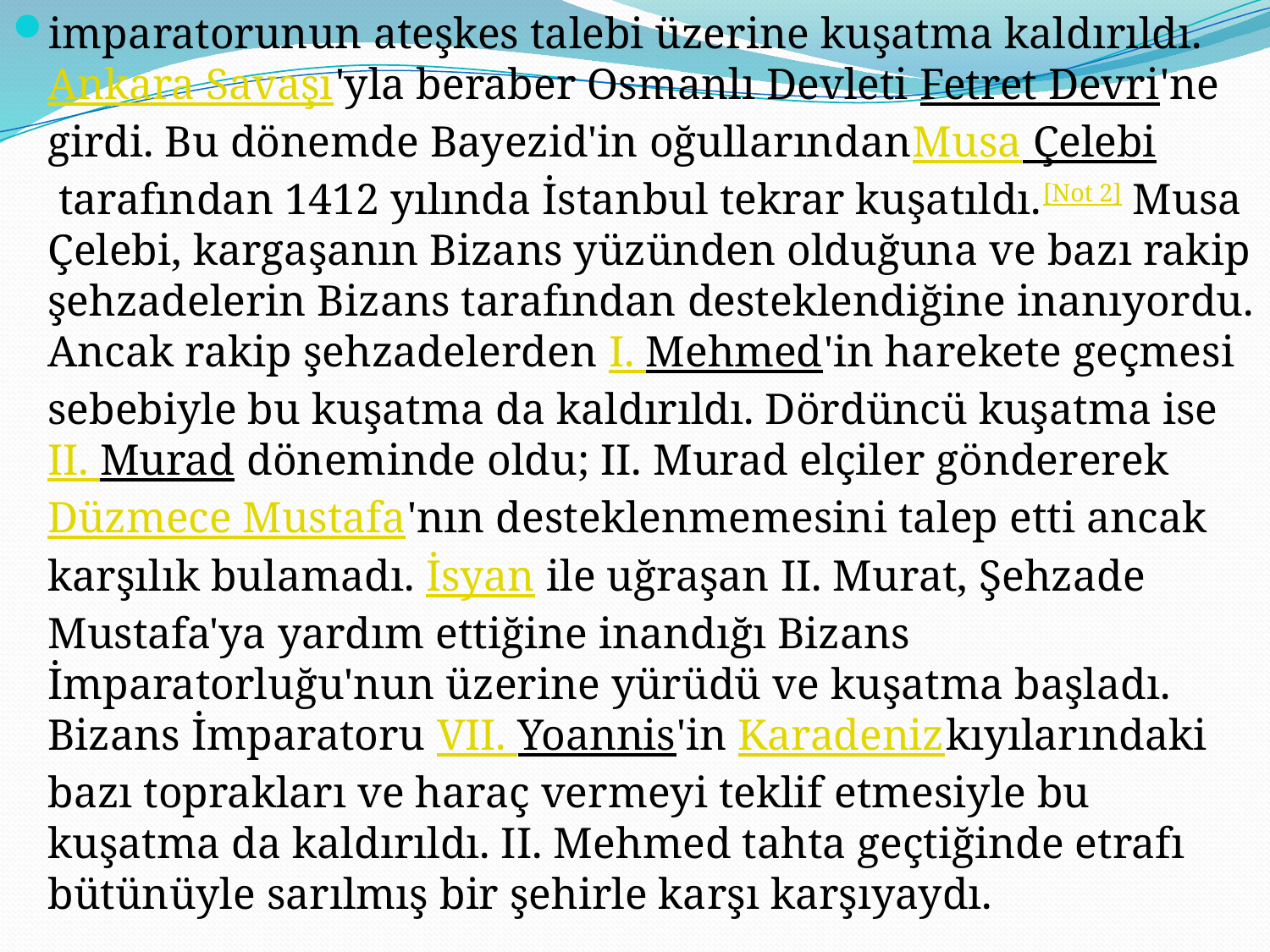

imparatorunun ateşkes talebi üzerine kuşatma kaldırıldı. Ankara Savaşı'yla beraber Osmanlı Devleti Fetret Devri'ne girdi. Bu dönemde Bayezid'in oğullarındanMusa Çelebi tarafından 1412 yılında İstanbul tekrar kuşatıldı.[Not 2] Musa Çelebi, kargaşanın Bizans yüzünden olduğuna ve bazı rakip şehzadelerin Bizans tarafından desteklendiğine inanıyordu. Ancak rakip şehzadelerden I. Mehmed'in harekete geçmesi sebebiyle bu kuşatma da kaldırıldı. Dördüncü kuşatma ise II. Murad döneminde oldu; II. Murad elçiler göndererek Düzmece Mustafa'nın desteklenmemesini talep etti ancak karşılık bulamadı. İsyan ile uğraşan II. Murat, Şehzade Mustafa'ya yardım ettiğine inandığı Bizans İmparatorluğu'nun üzerine yürüdü ve kuşatma başladı. Bizans İmparatoru VII. Yoannis'in Karadenizkıyılarındaki bazı toprakları ve haraç vermeyi teklif etmesiyle bu kuşatma da kaldırıldı. II. Mehmed tahta geçtiğinde etrafı bütünüyle sarılmış bir şehirle karşı karşıyaydı.